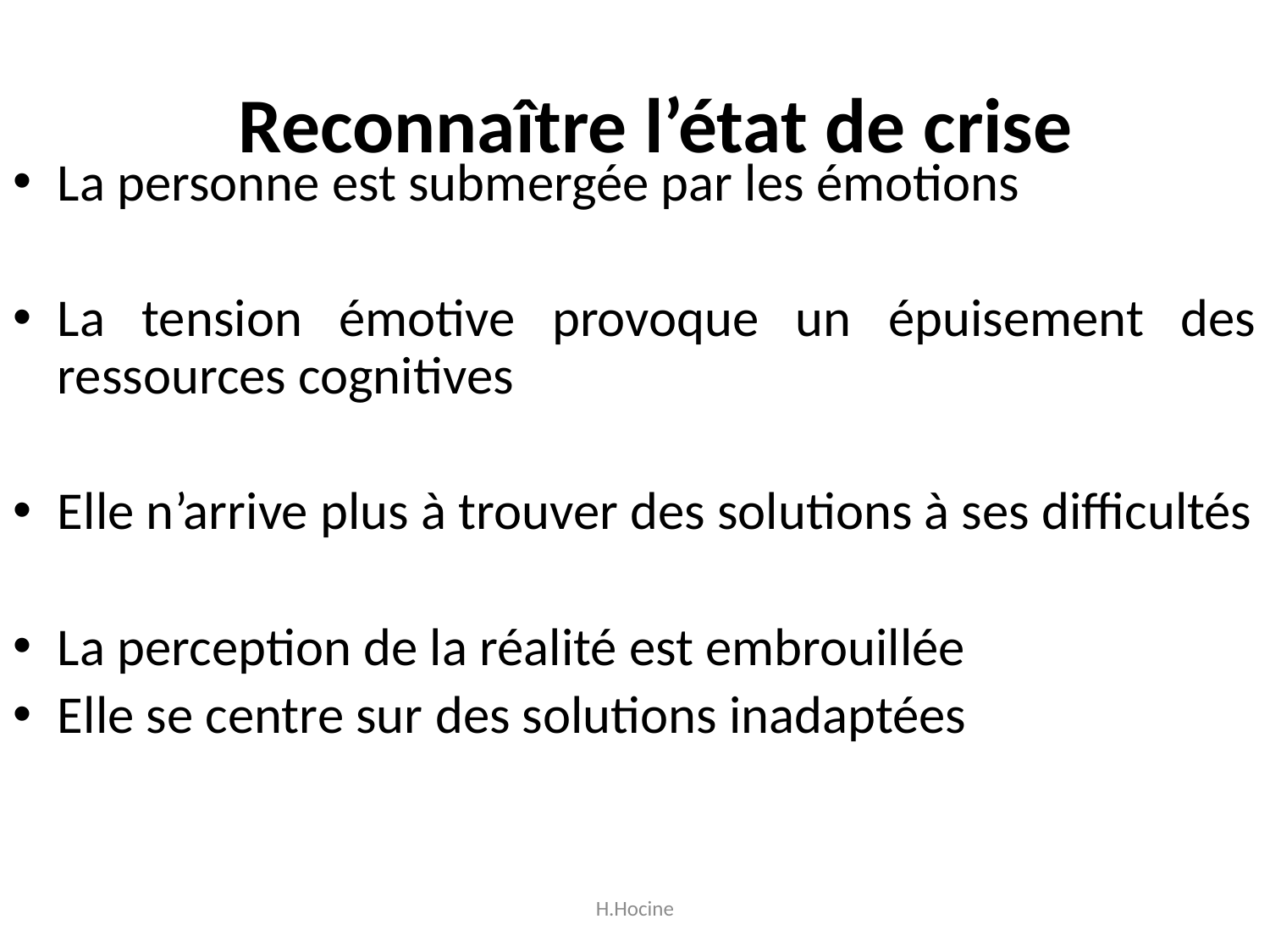

# Reconnaître l’état de crise
La personne est submergée par les émotions

La tension émotive provoque un épuisement des ressources cognitives

Elle n’arrive plus à trouver des solutions à ses difficultés

La perception de la réalité est embrouillée
Elle se centre sur des solutions inadaptées

H.Hocine